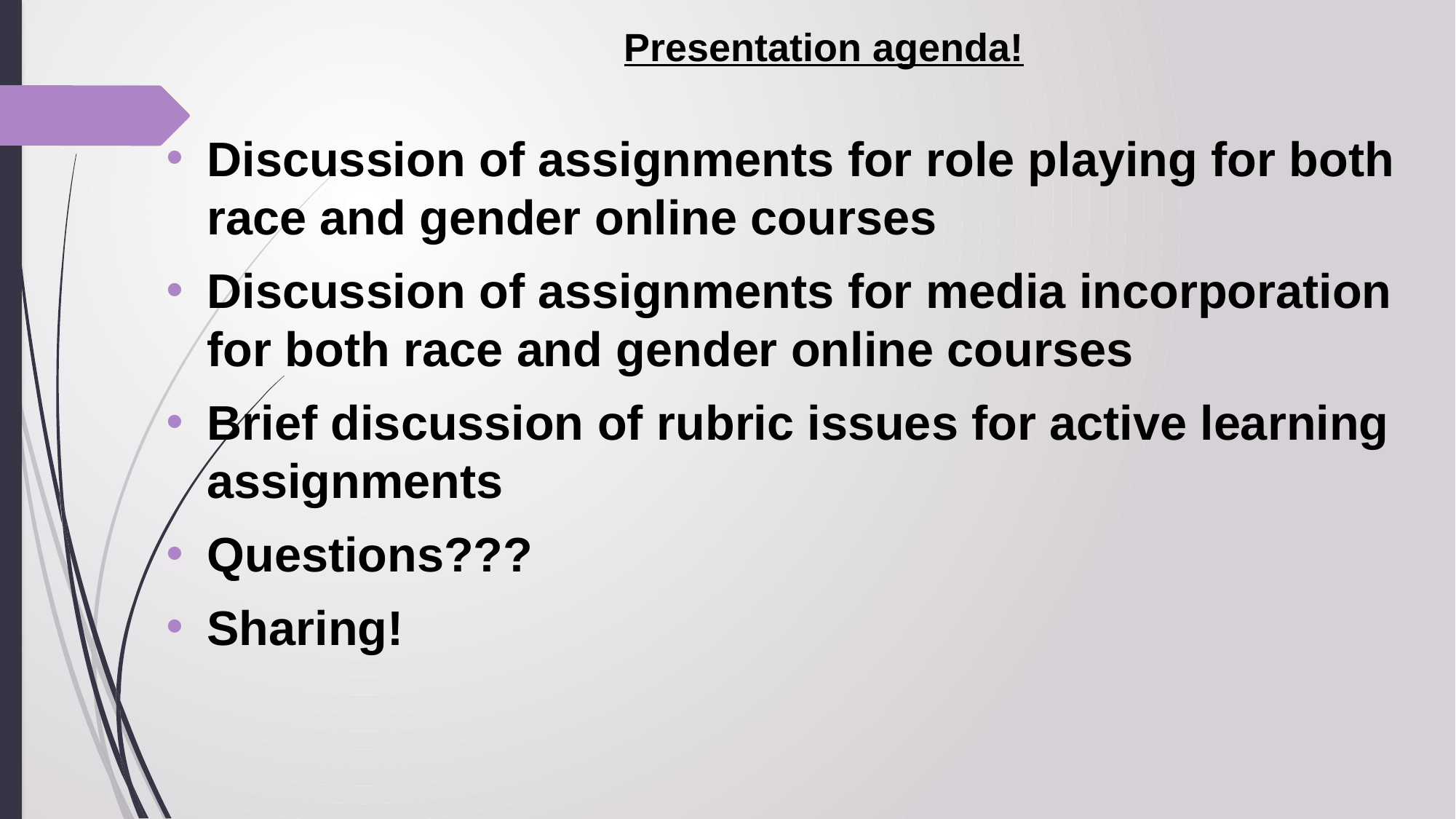

# Presentation agenda!
Discussion of assignments for role playing for both race and gender online courses
Discussion of assignments for media incorporation for both race and gender online courses
Brief discussion of rubric issues for active learning assignments
Questions???
Sharing!